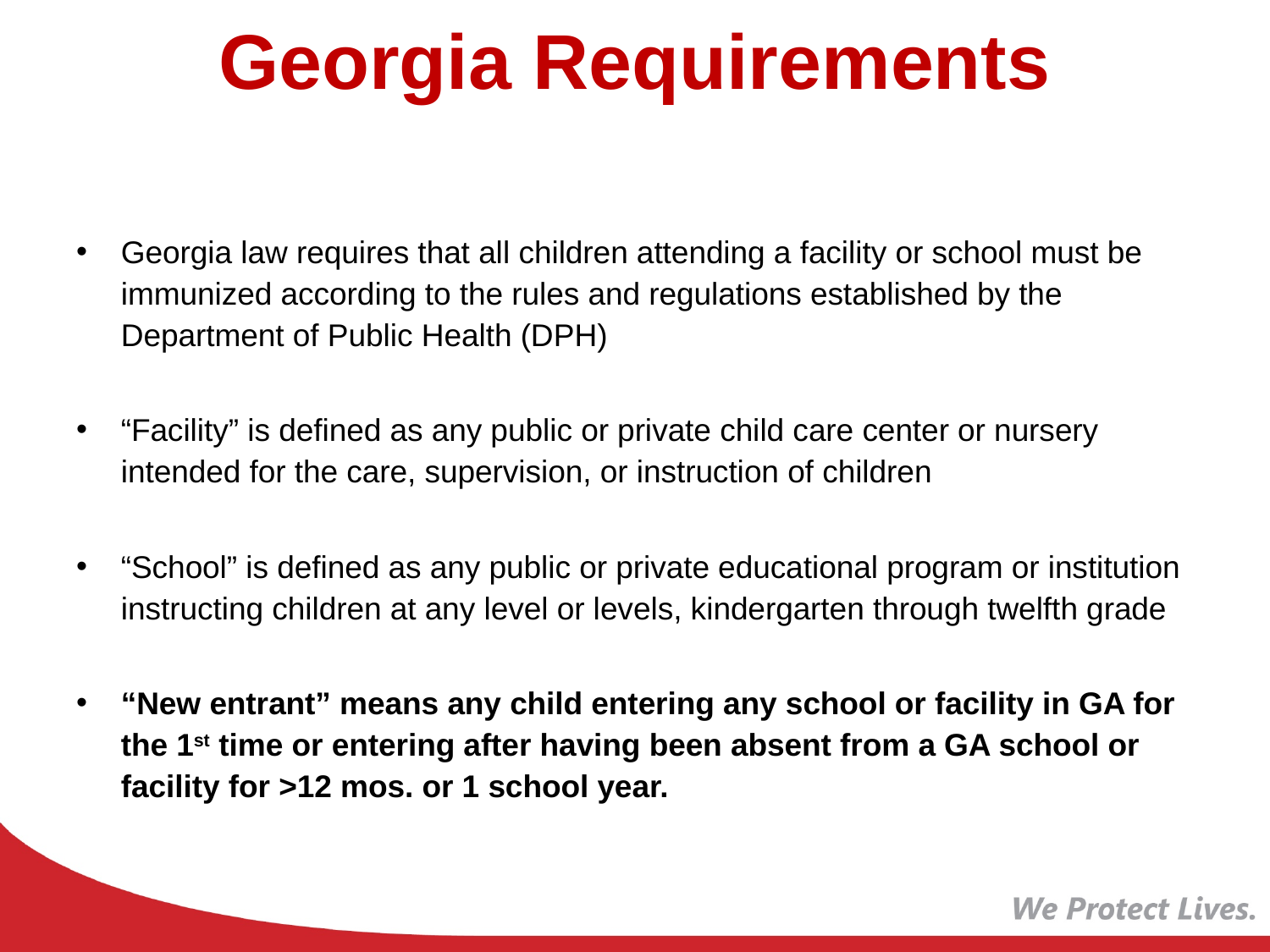

# Georgia Requirements
Georgia law requires that all children attending a facility or school must be immunized according to the rules and regulations established by the Department of Public Health (DPH)

“Facility” is defined as any public or private child care center or nursery intended for the care, supervision, or instruction of children

“School” is defined as any public or private educational program or institution instructing children at any level or levels, kindergarten through twelfth grade

“New entrant” means any child entering any school or facility in GA for the 1st time or entering after having been absent from a GA school or facility for >12 mos. or 1 school year.